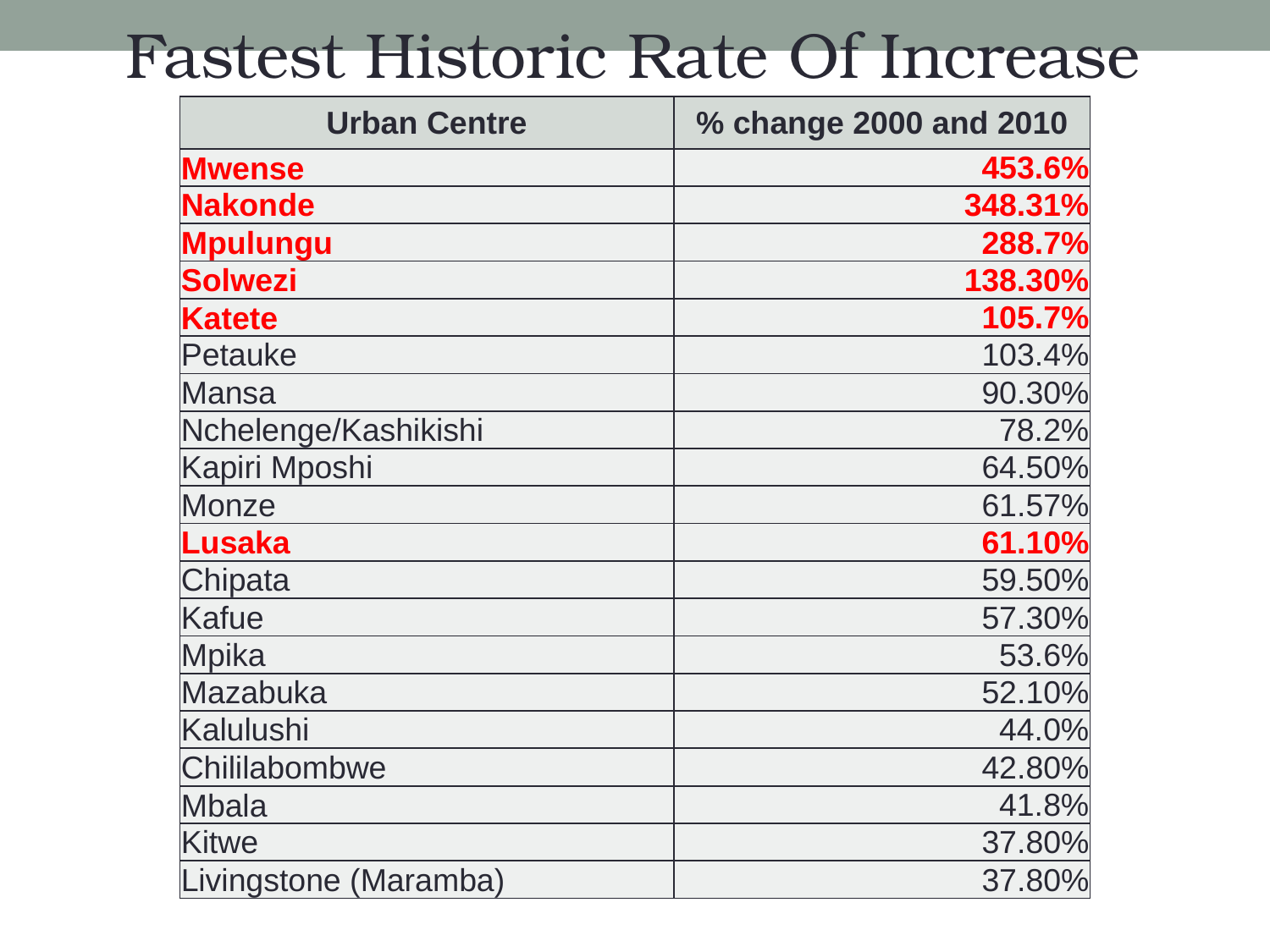

Fastest Historic Rate Of Increase
| Urban Centre | % change 2000 and 2010 |
| --- | --- |
| Mwense | 453.6% |
| Nakonde | 348.31% |
| Mpulungu | 288.7% |
| Solwezi | 138.30% |
| Katete | 105.7% |
| Petauke | 103.4% |
| Mansa | 90.30% |
| Nchelenge/Kashikishi | 78.2% |
| Kapiri Mposhi | 64.50% |
| Monze | 61.57% |
| Lusaka | 61.10% |
| Chipata | 59.50% |
| Kafue | 57.30% |
| Mpika | 53.6% |
| Mazabuka | 52.10% |
| Kalulushi | 44.0% |
| Chililabombwe | 42.80% |
| Mbala | 41.8% |
| Kitwe | 37.80% |
| Livingstone (Maramba) | 37.80% |